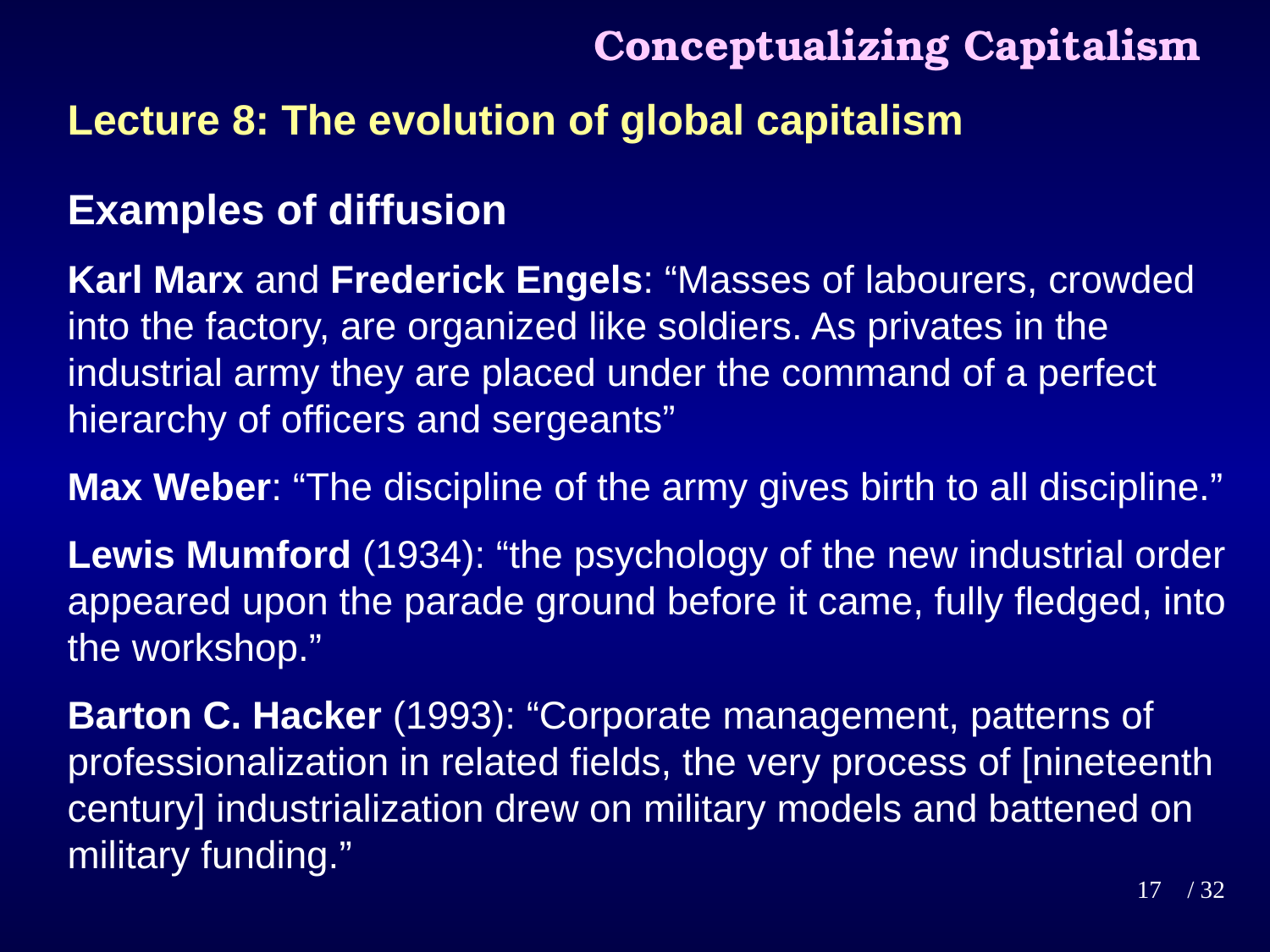

# Conceptualizing Capitalism
Lecture 8: The evolution of global capitalism
Examples of diffusion
Karl Marx and Frederick Engels: “Masses of labourers, crowded into the factory, are organized like soldiers. As privates in the industrial army they are placed under the command of a perfect hierarchy of officers and sergeants”
Max Weber: “The discipline of the army gives birth to all discipline.”
Lewis Mumford (1934): “the psychology of the new industrial order appeared upon the parade ground before it came, fully fledged, into the workshop.”
Barton C. Hacker (1993): “Corporate management, patterns of professionalization in related fields, the very process of [nineteenth century] industrialization drew on military models and battened on military funding.”
17
/ 32